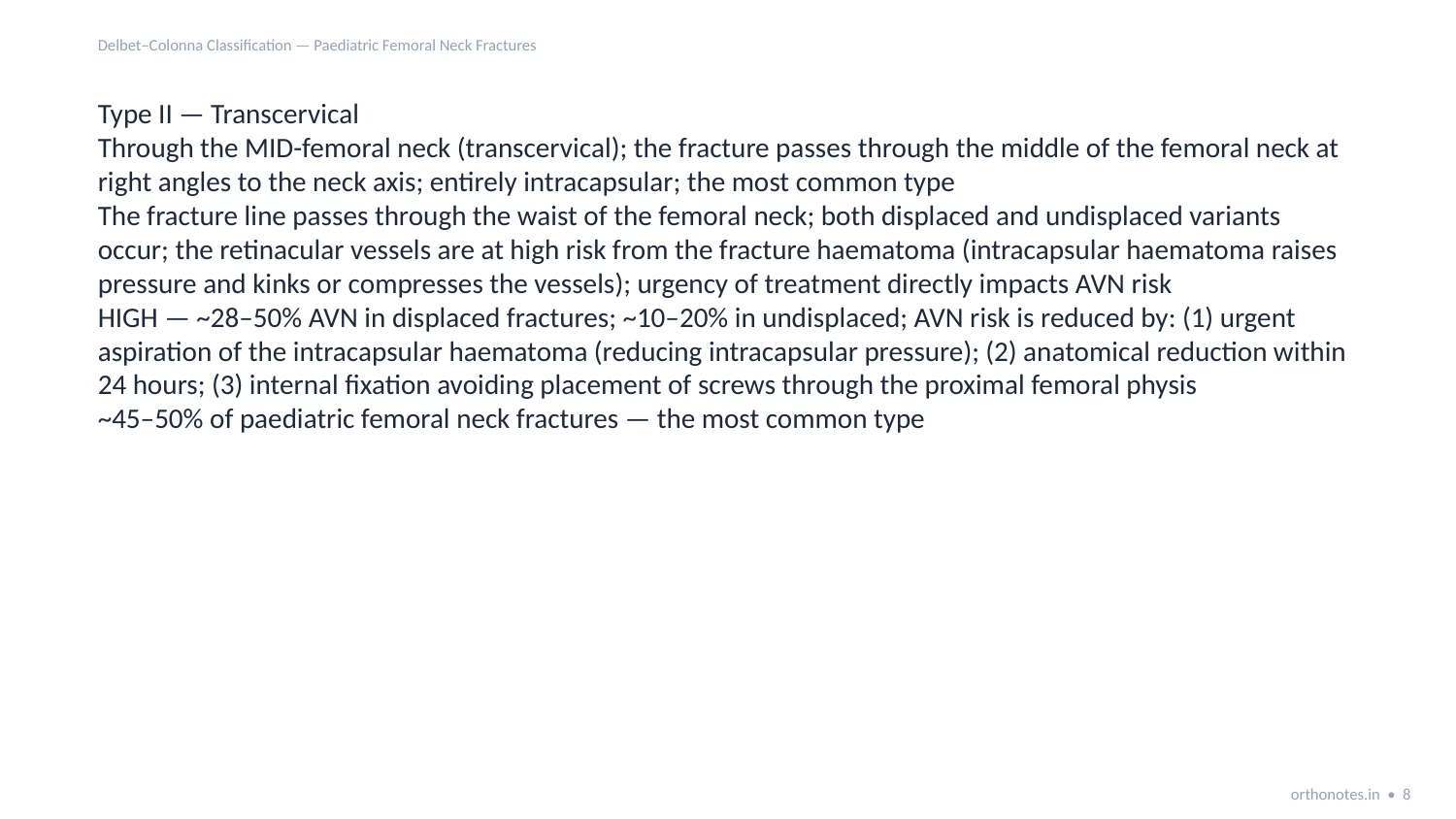

Delbet–Colonna Classification — Paediatric Femoral Neck Fractures
Type II — Transcervical
Through the MID-femoral neck (transcervical); the fracture passes through the middle of the femoral neck at right angles to the neck axis; entirely intracapsular; the most common type
The fracture line passes through the waist of the femoral neck; both displaced and undisplaced variants occur; the retinacular vessels are at high risk from the fracture haematoma (intracapsular haematoma raises pressure and kinks or compresses the vessels); urgency of treatment directly impacts AVN risk
HIGH — ~28–50% AVN in displaced fractures; ~10–20% in undisplaced; AVN risk is reduced by: (1) urgent aspiration of the intracapsular haematoma (reducing intracapsular pressure); (2) anatomical reduction within 24 hours; (3) internal fixation avoiding placement of screws through the proximal femoral physis
~45–50% of paediatric femoral neck fractures — the most common type
orthonotes.in  •  8